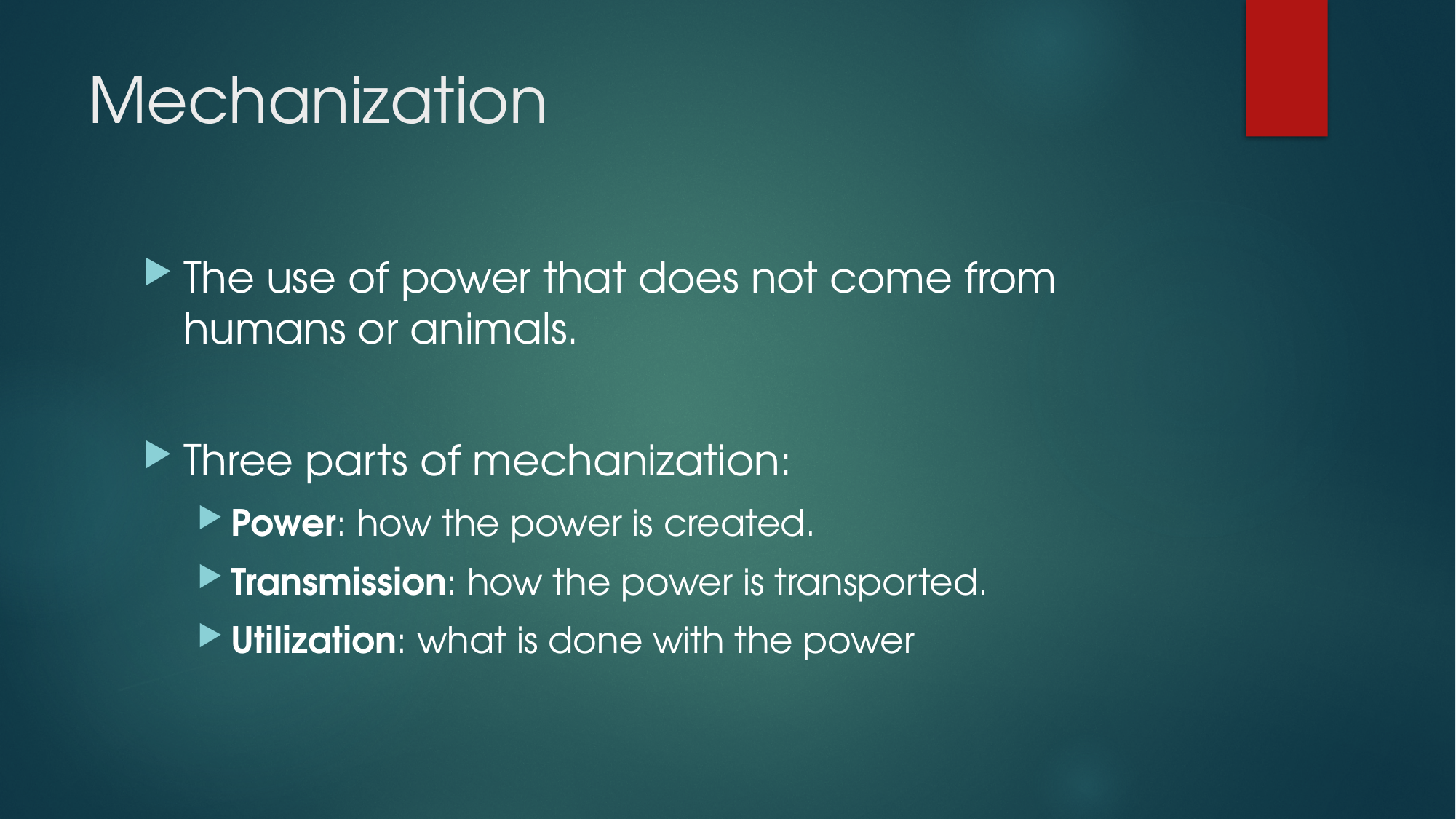

# Mechanization
The use of power that does not come from humans or animals.

Three parts of mechanization:
Power: how the power is created.
Transmission: how the power is transported.
Utilization: what is done with the power